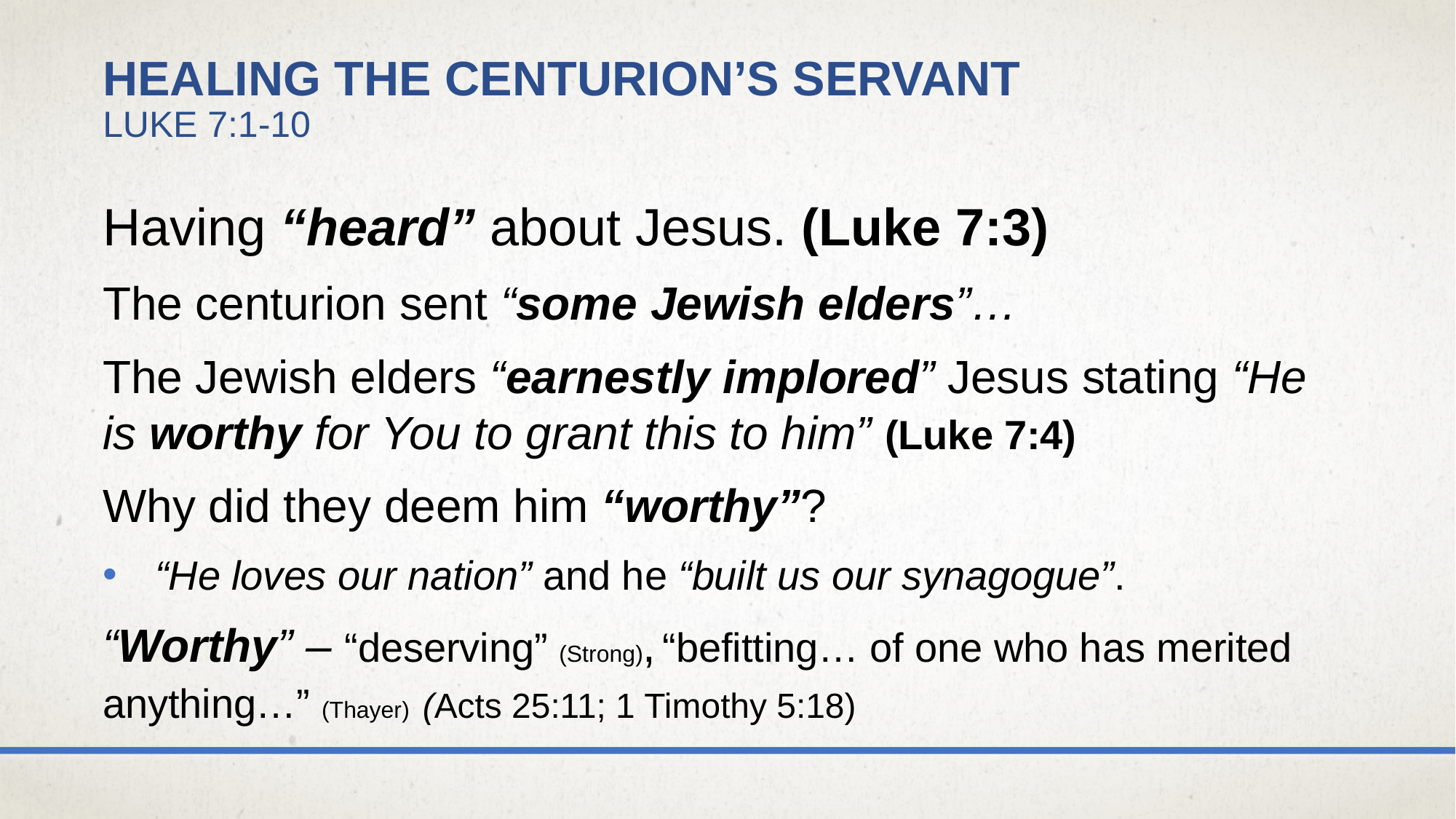

# Healing the Centurion’s Servant Luke 7:1-10
Having “heard” about Jesus. (Luke 7:3)
The centurion sent “some Jewish elders”…
The Jewish elders “earnestly implored” Jesus stating “He is worthy for You to grant this to him” (Luke 7:4)
Why did they deem him “worthy”?
“He loves our nation” and he “built us our synagogue”.
“Worthy” – “deserving” (Strong), “befitting… of one who has merited anything…” (Thayer) (Acts 25:11; 1 Timothy 5:18)